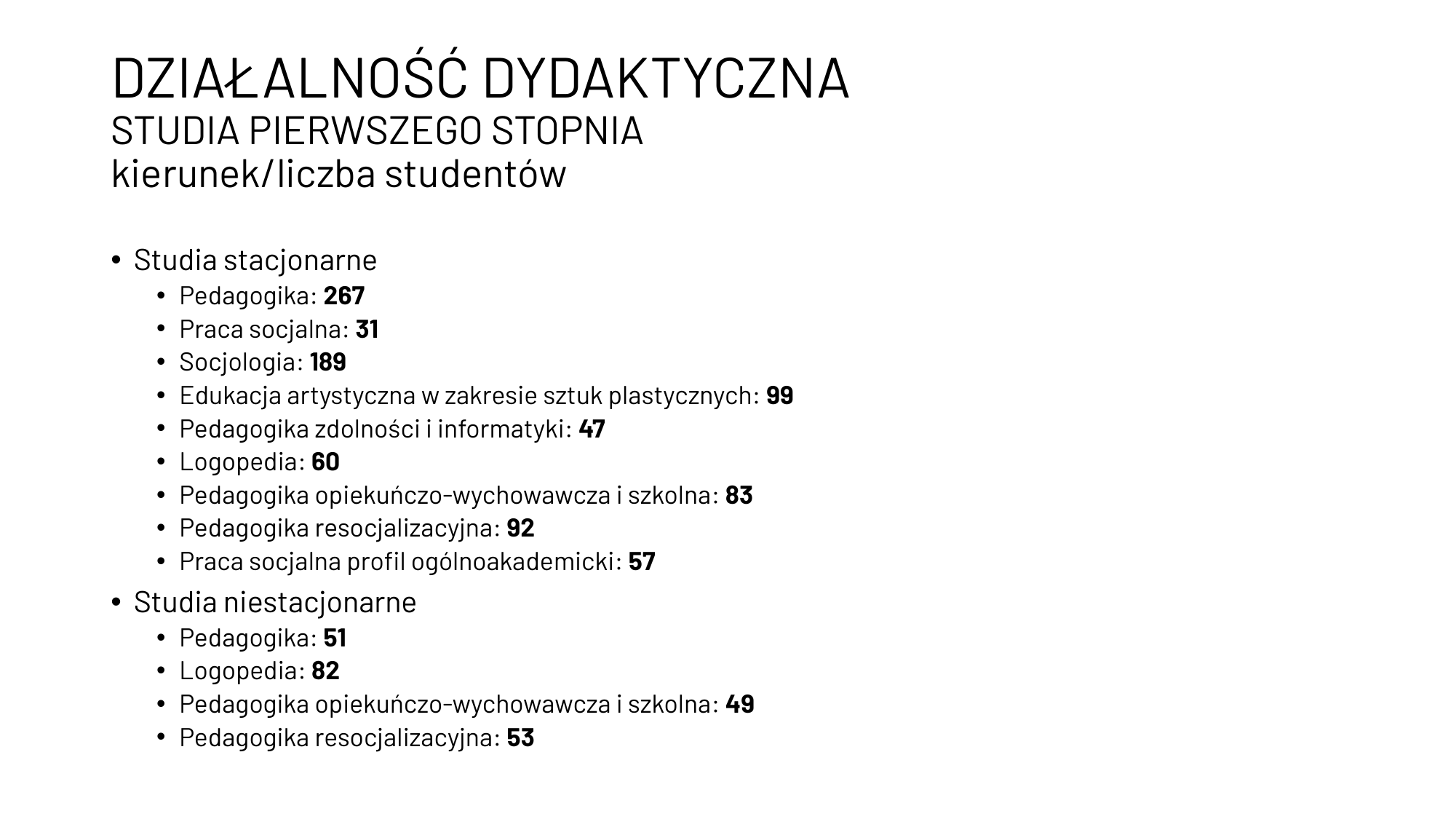

# DZIAŁALNOŚĆ DYDAKTYCZNA STUDIA PIERWSZEGO STOPNIA kierunek/liczba studentów
Studia stacjonarne
Pedagogika: 267
Praca socjalna: 31
Socjologia: 189
Edukacja artystyczna w zakresie sztuk plastycznych: 99
Pedagogika zdolności i informatyki: 47
Logopedia: 60
Pedagogika opiekuńczo-wychowawcza i szkolna: 83
Pedagogika resocjalizacyjna: 92
Praca socjalna profil ogólnoakademicki: 57
Studia niestacjonarne
Pedagogika: 51
Logopedia: 82
Pedagogika opiekuńczo-wychowawcza i szkolna: 49
Pedagogika resocjalizacyjna: 53